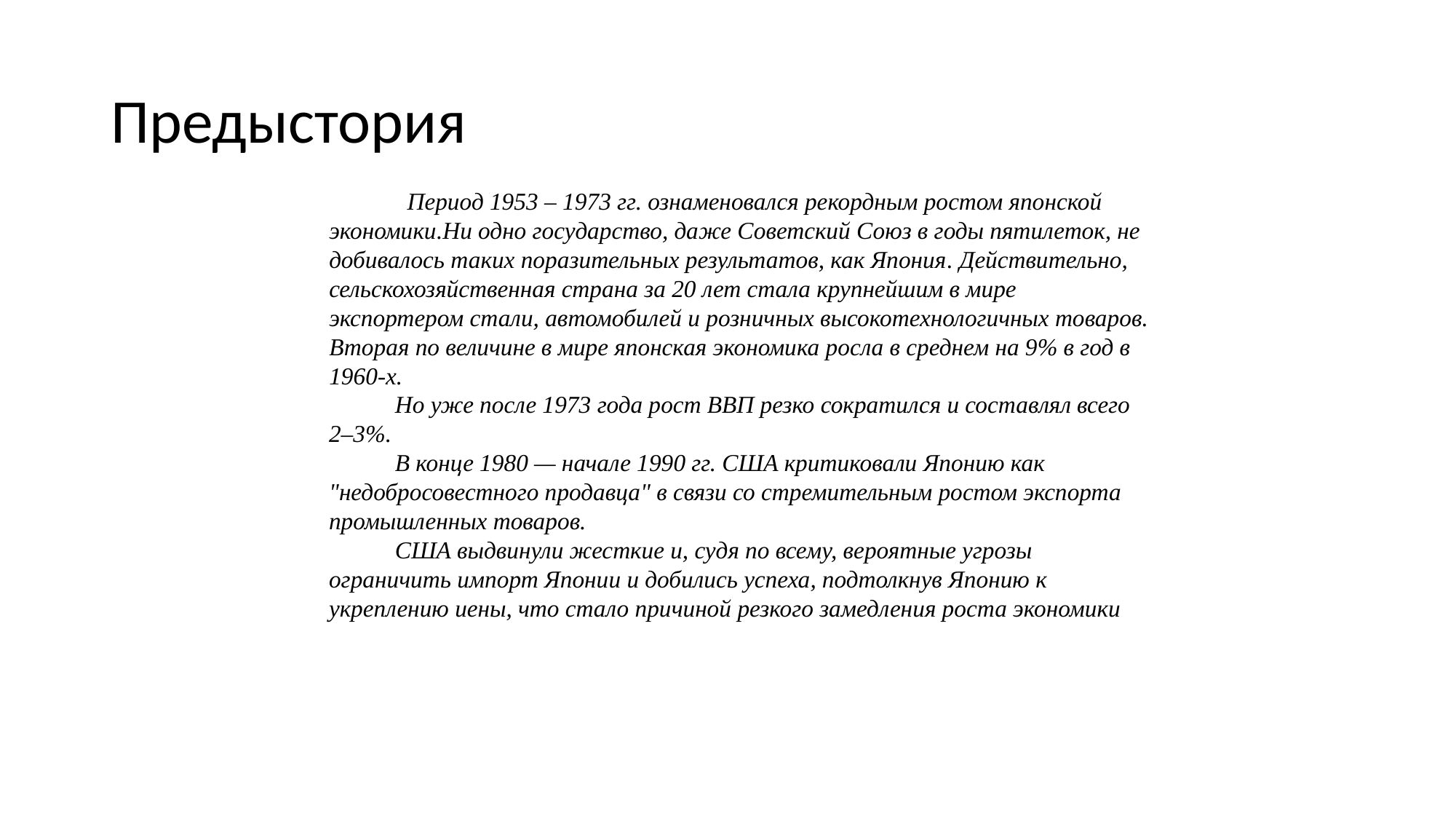

Предыстория
             Период 1953 – 1973 гг. ознаменовался рекордным ростом японской экономики.Ни одно государство, даже Советский Союз в годы пятилеток, не добивалось таких поразительных результатов, как Япония. Действительно, сельскохозяйственная страна за 20 лет стала крупнейшим в мире экспортером стали, автомобилей и розничных высокотехнологичных товаров. Вторая по величине в мире японская экономика росла в среднем на 9% в год в 1960-х.
           Но уже после 1973 года рост ВВП резко сократился и составлял всего 2–3%.
           В конце 1980 — начале 1990 гг. США критиковали Японию как "недобросовестного продавца" в связи со стремительным ростом экспорта промышленных товаров.
           США выдвинули жесткие и, судя по всему, вероятные угрозы ограничить импорт Японии и добились успеха, подтолкнув Японию к укреплению иены, что стало причиной резкого замедления роста экономики